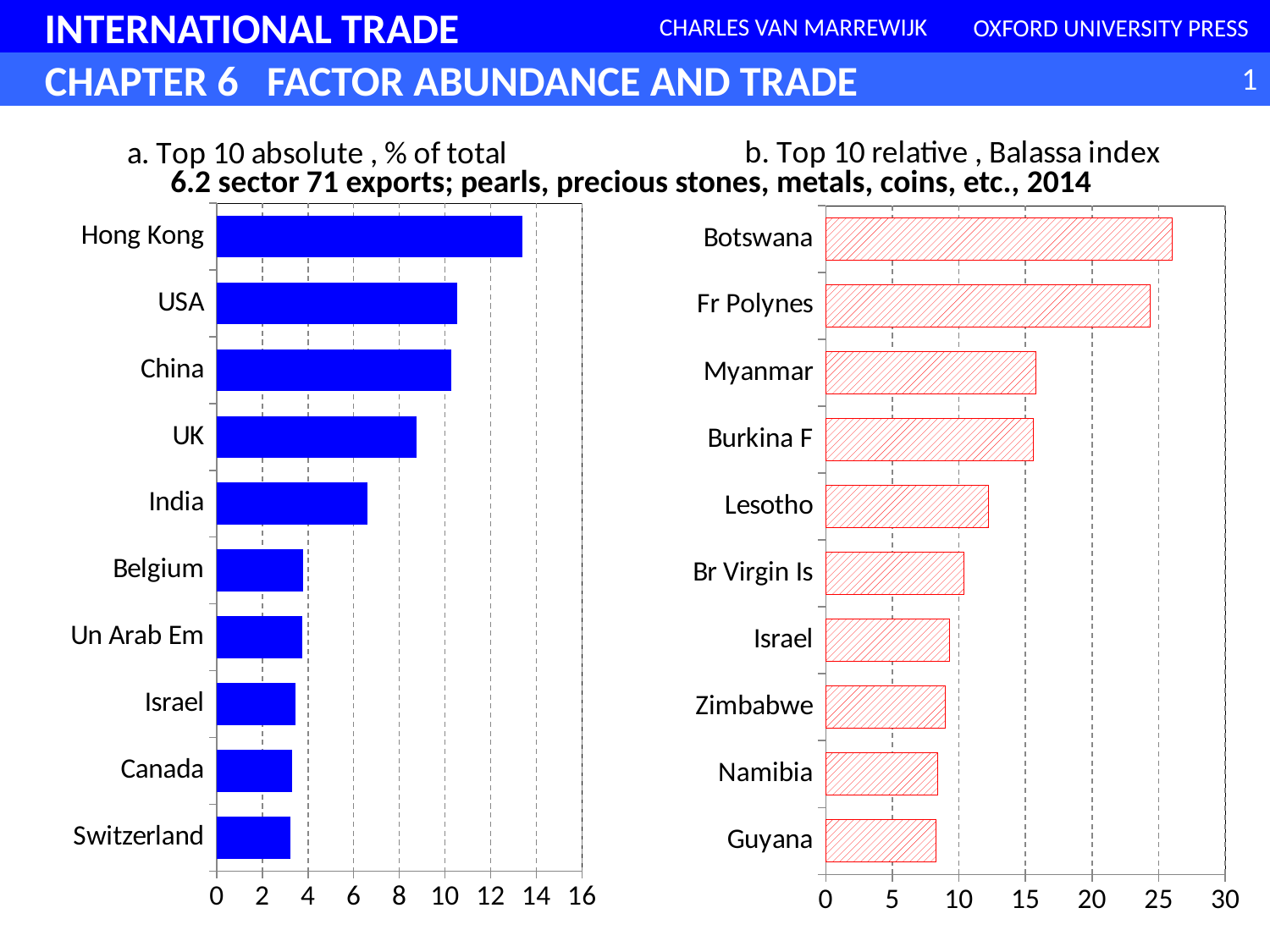

### Chart: b. Top 10 relative , Balassa index

| Category |  |
|---|---|
| Guyana | 8.264853501082749 |
| Namibia | 8.417113922223047 |
| Zimbabwe | 8.973006680958994 |
| Israel | 9.302993945249138 |
| Br Virgin Is | 10.388001394686725 |
| Lesotho | 12.243723305032052 |
| Burkina F | 15.616431130294536 |
| Myanmar | 15.80480947807389 |
| Fr Polynes | 24.352260172319706 |
| Botswana | 25.984740684541794 |

### Chart: a. Top 10 absolute , % of total

| Category |  |
|---|---|
| Switzerland | 3.2470705175303443 |
| Canada | 3.3040115246057935 |
| Israel | 3.4343525646396187 |
| Un Arab Em | 3.7584079185092687 |
| Belgium | 3.8031817630110445 |
| India | 6.618201509704057 |
| UK | 8.746247040240675 |
| China | 10.278033802462426 |
| USA | 10.525931020732585 |
| Hong Kong | 13.398773203164462 |
6.2 sector 71 exports; pearls, precious stones, metals, coins, etc., 2014